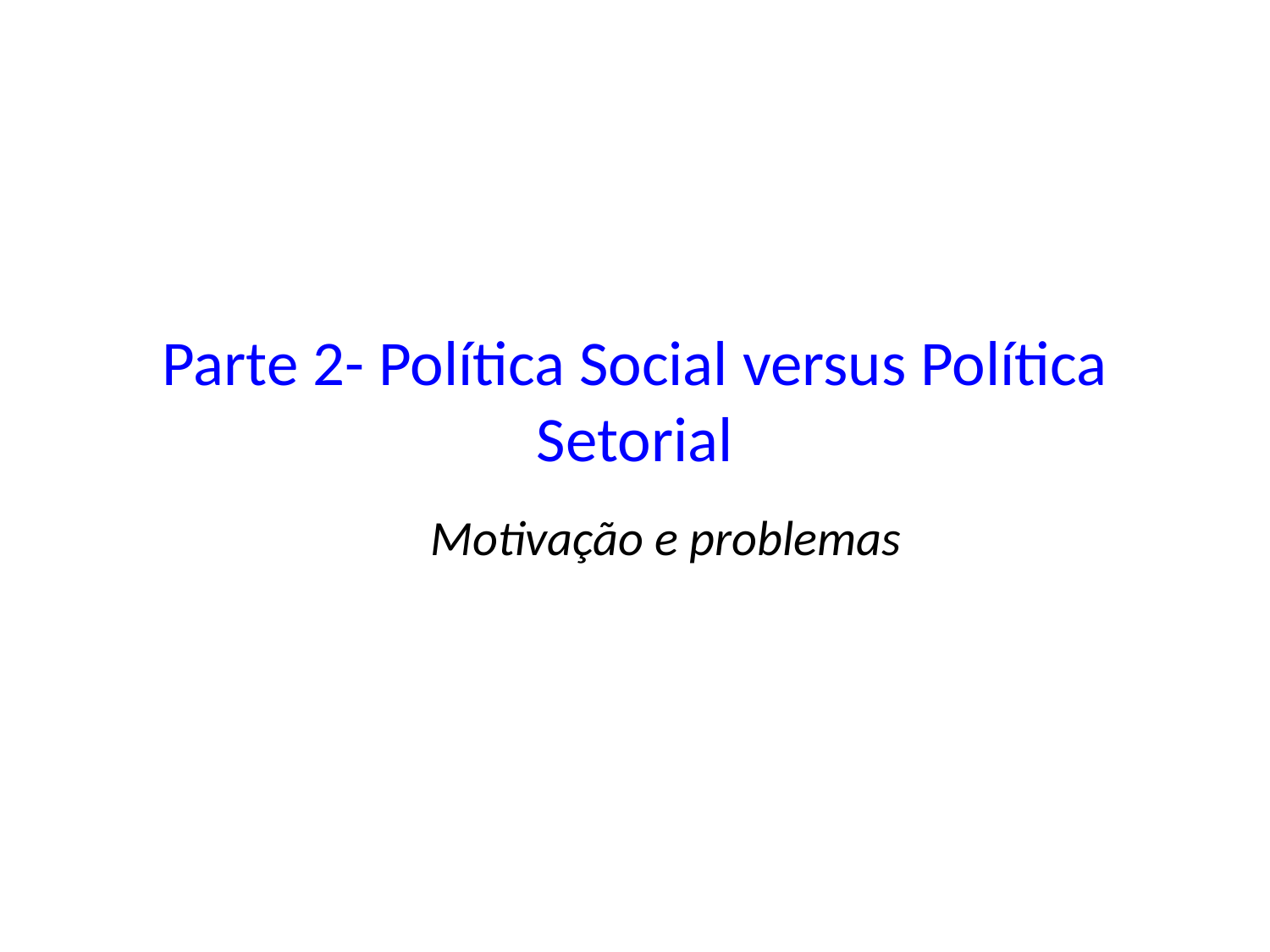

# Parte 2- Política Social versus Política Setorial
Motivação e problemas